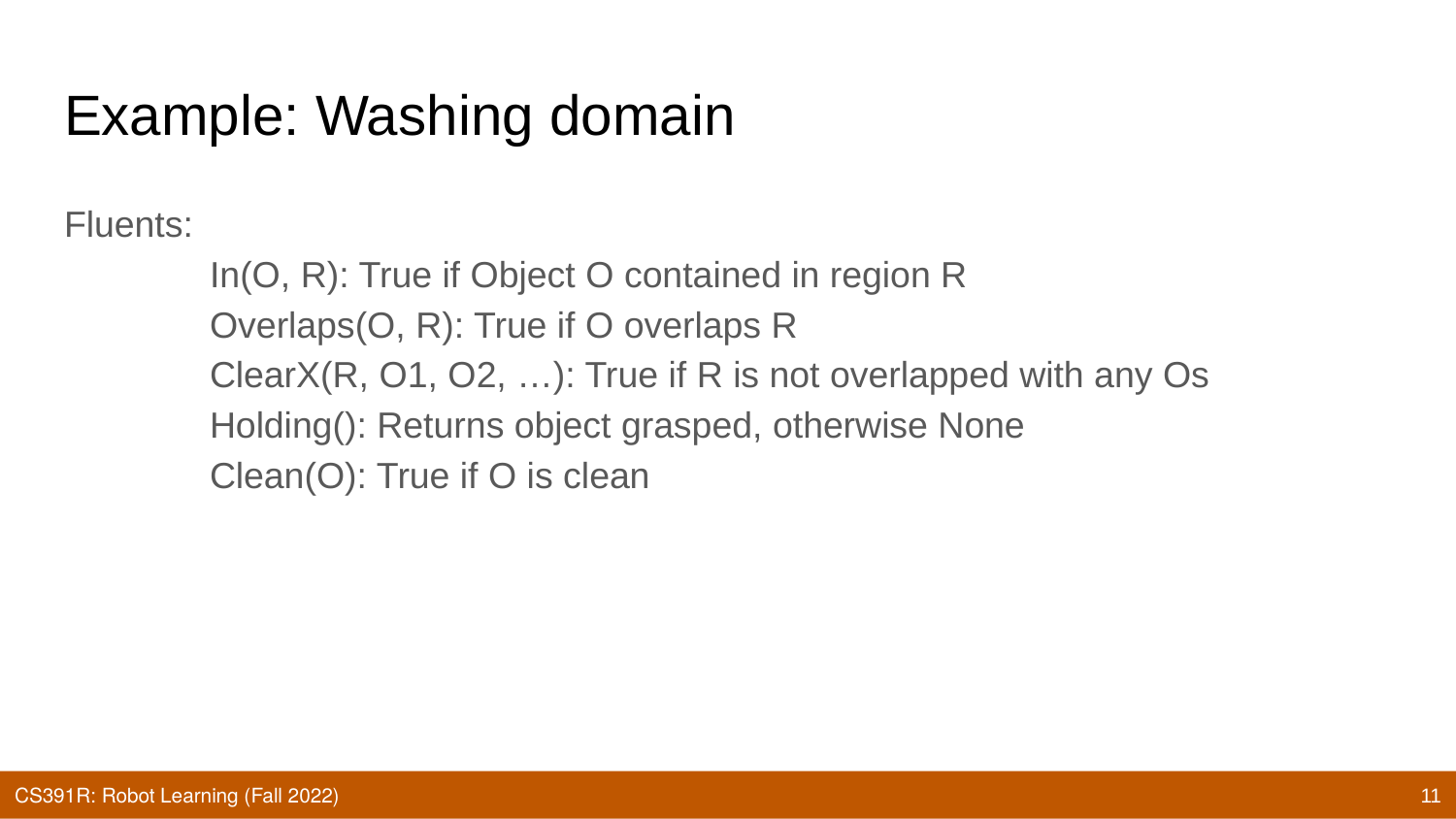

# Example: Washing domain
Fluents:
	In(O, R): True if Object O contained in region R
	Overlaps(O, R): True if O overlaps R
	ClearX(R, O1, O2, …): True if R is not overlapped with any Os
	Holding(): Returns object grasped, otherwise None
	Clean(O): True if O is clean
11